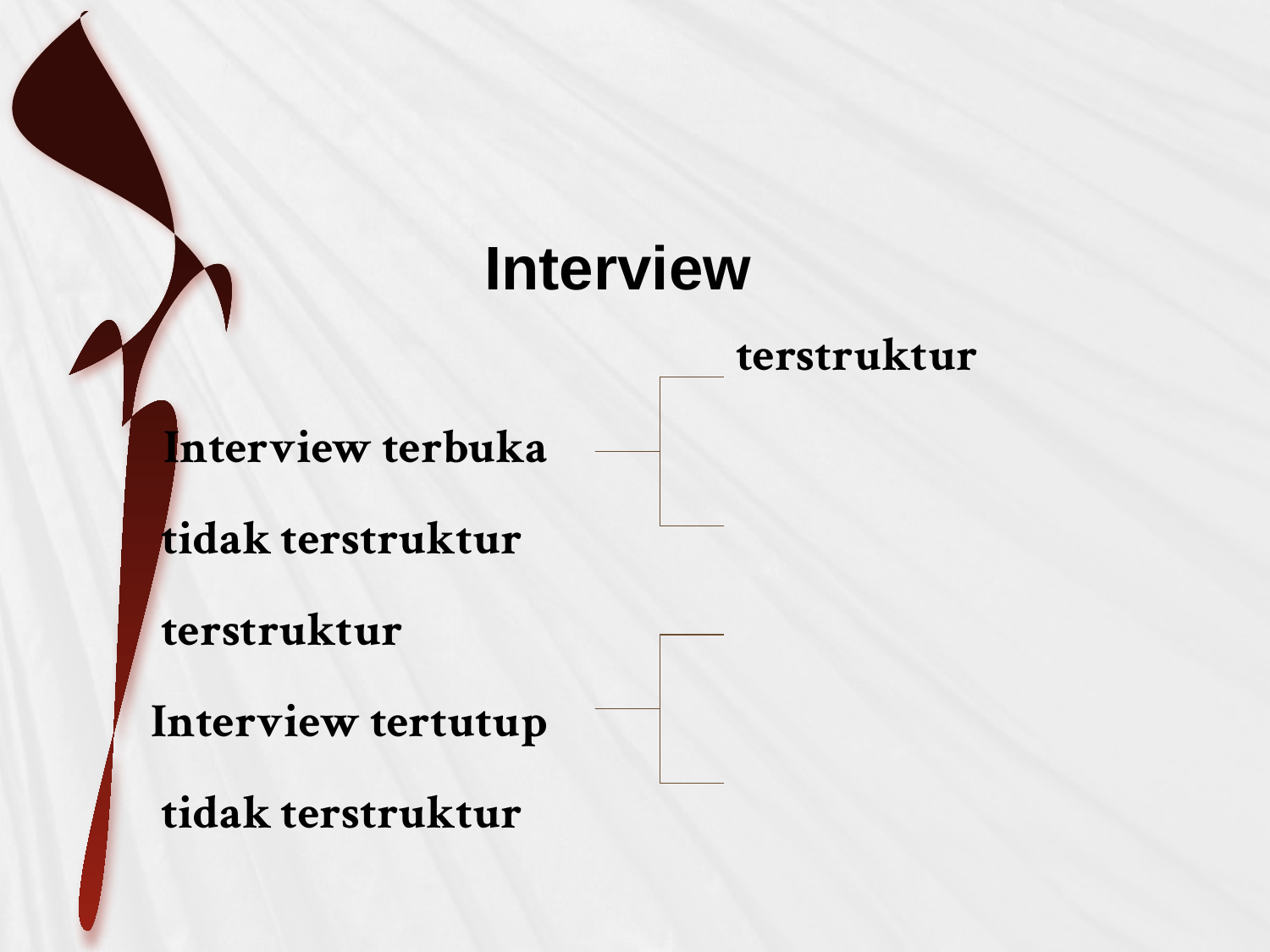

Interview
     	                         terstruktur
         Interview terbuka
						    tidak terstruktur
						    terstruktur
	   Interview tertutup
						    tidak terstruktur